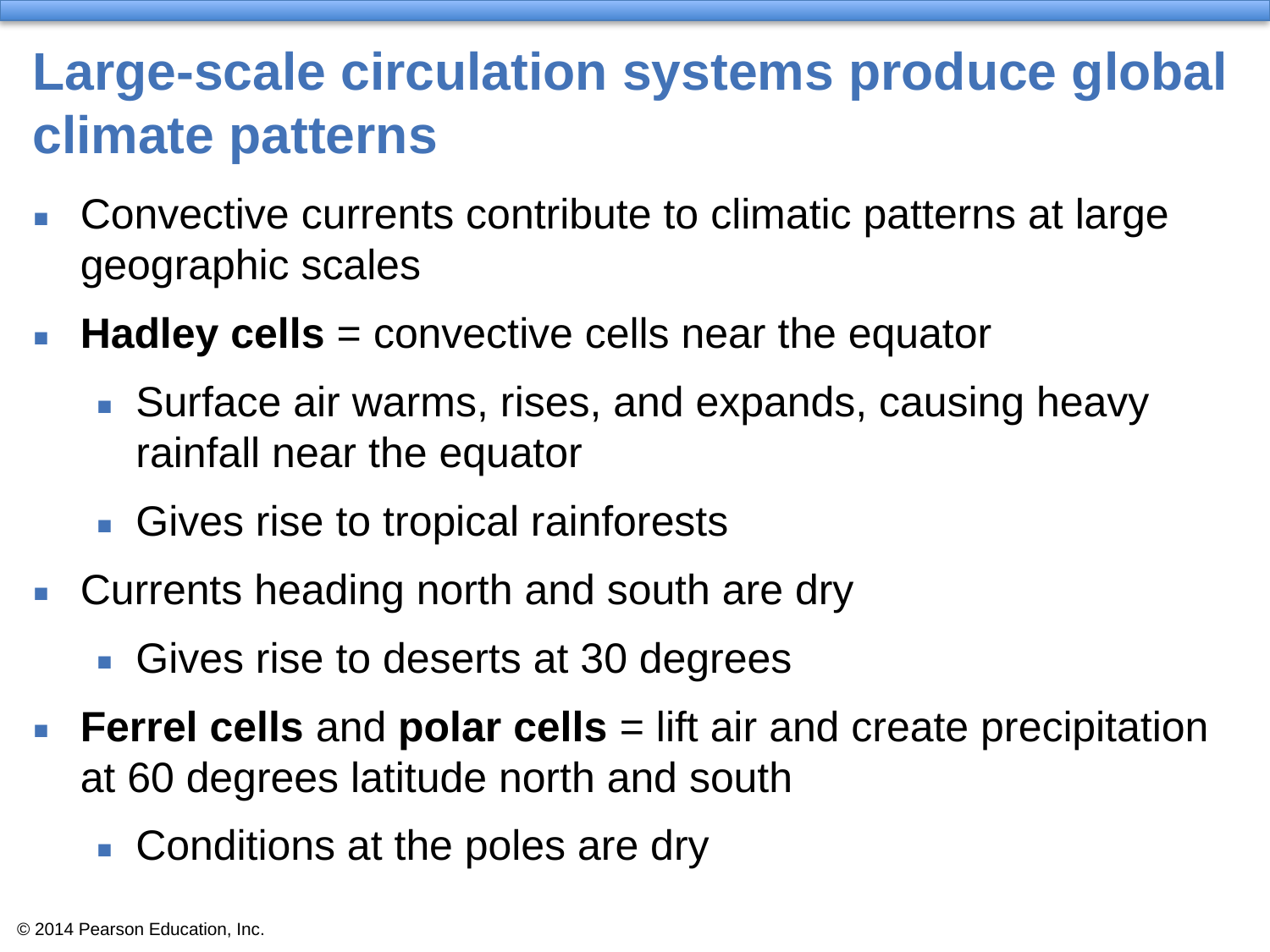

# Large-scale circulation systems produce global climate patterns
Convective currents contribute to climatic patterns at large geographic scales
Hadley cells = convective cells near the equator
Surface air warms, rises, and expands, causing heavy rainfall near the equator
Gives rise to tropical rainforests
Currents heading north and south are dry
Gives rise to deserts at 30 degrees
Ferrel cells and polar cells = lift air and create precipitation at 60 degrees latitude north and south
Conditions at the poles are dry